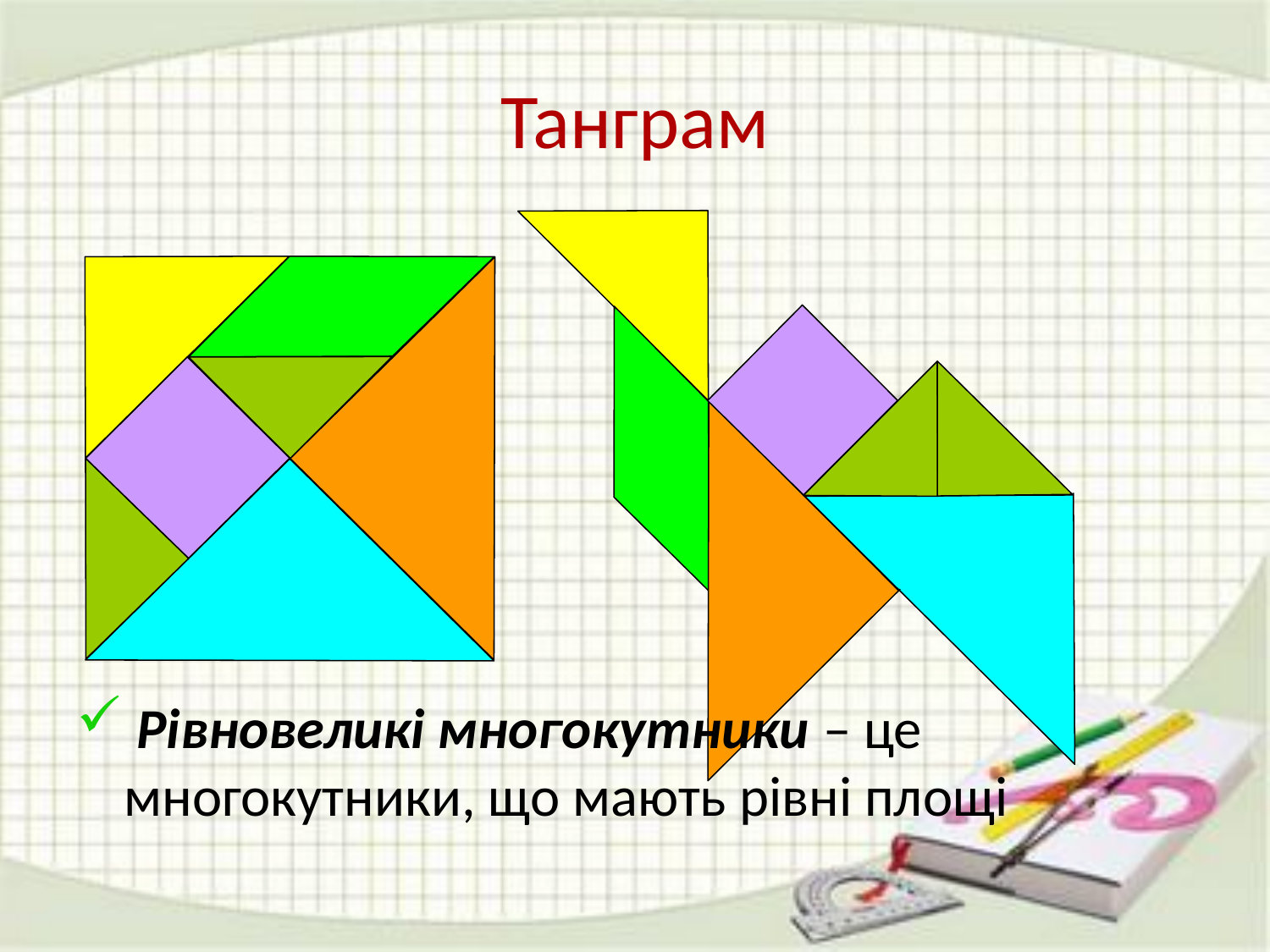

# Танграм

 Рівновеликі многокутники – це многокутники, що мають рівні площі